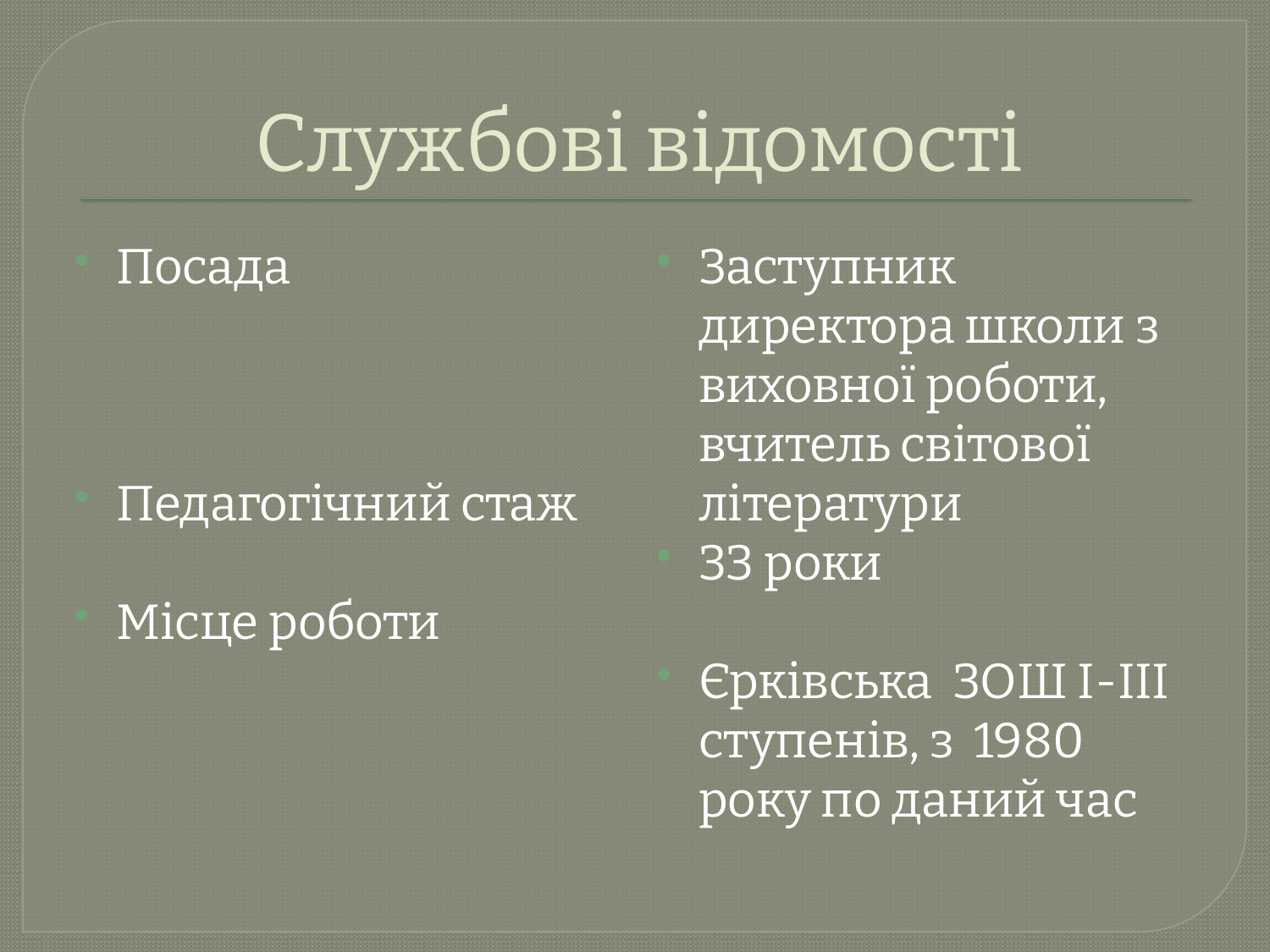

# Службові відомості
Посада

Педагогічний стаж

Місце роботи
Заступник директора школи з виховної роботи, вчитель світової літератури
33 роки

Єрківська  ЗОШ І-ІІІ ступенів, з  1980 року по даний час